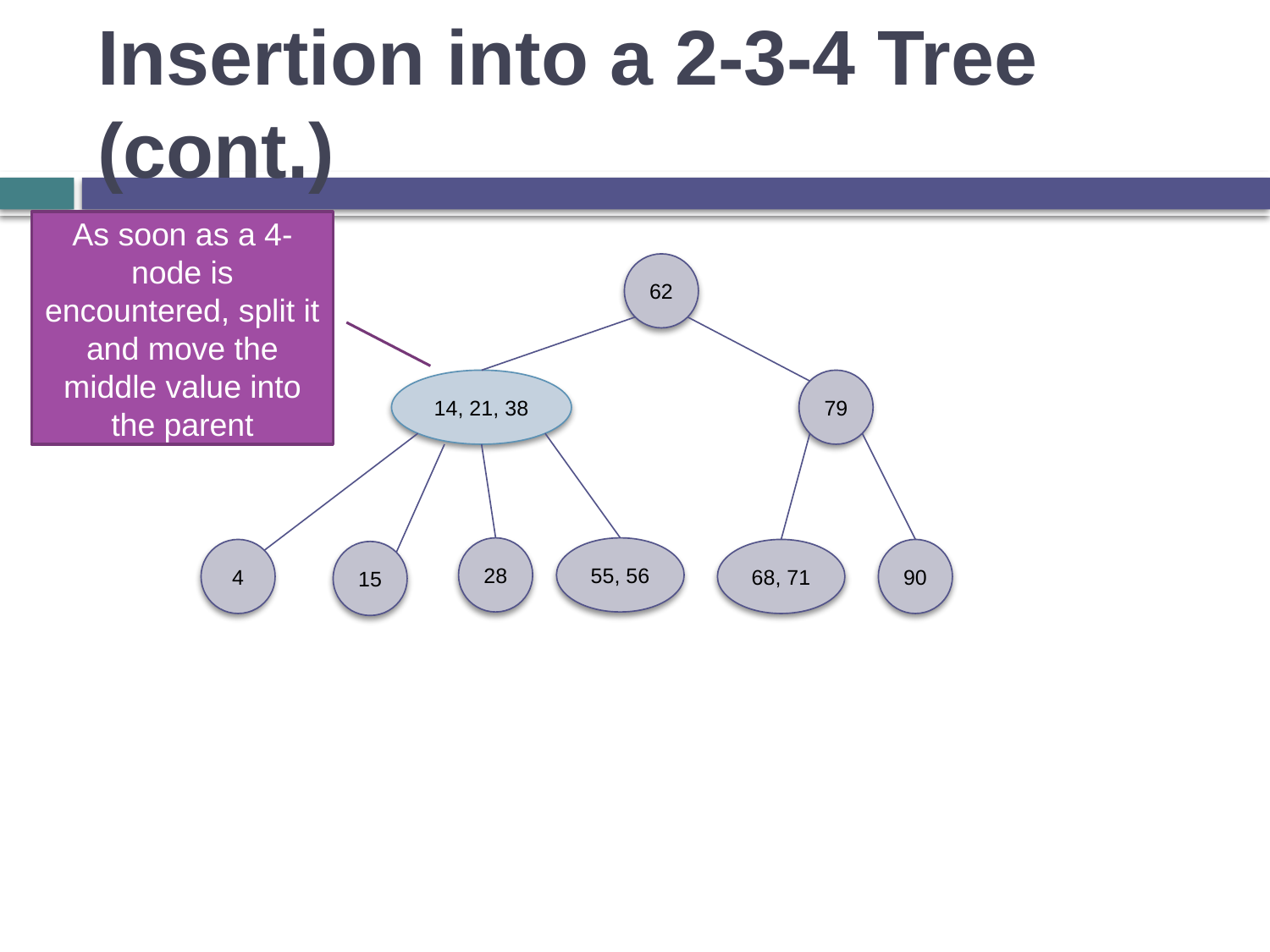

# Insertion into a 2-3-4 Tree (cont.)
As soon as a 4-node is encountered, split it and move the middle value into the parent
62
14, 21, 38
79
28
55, 56
4
68, 71
90
15